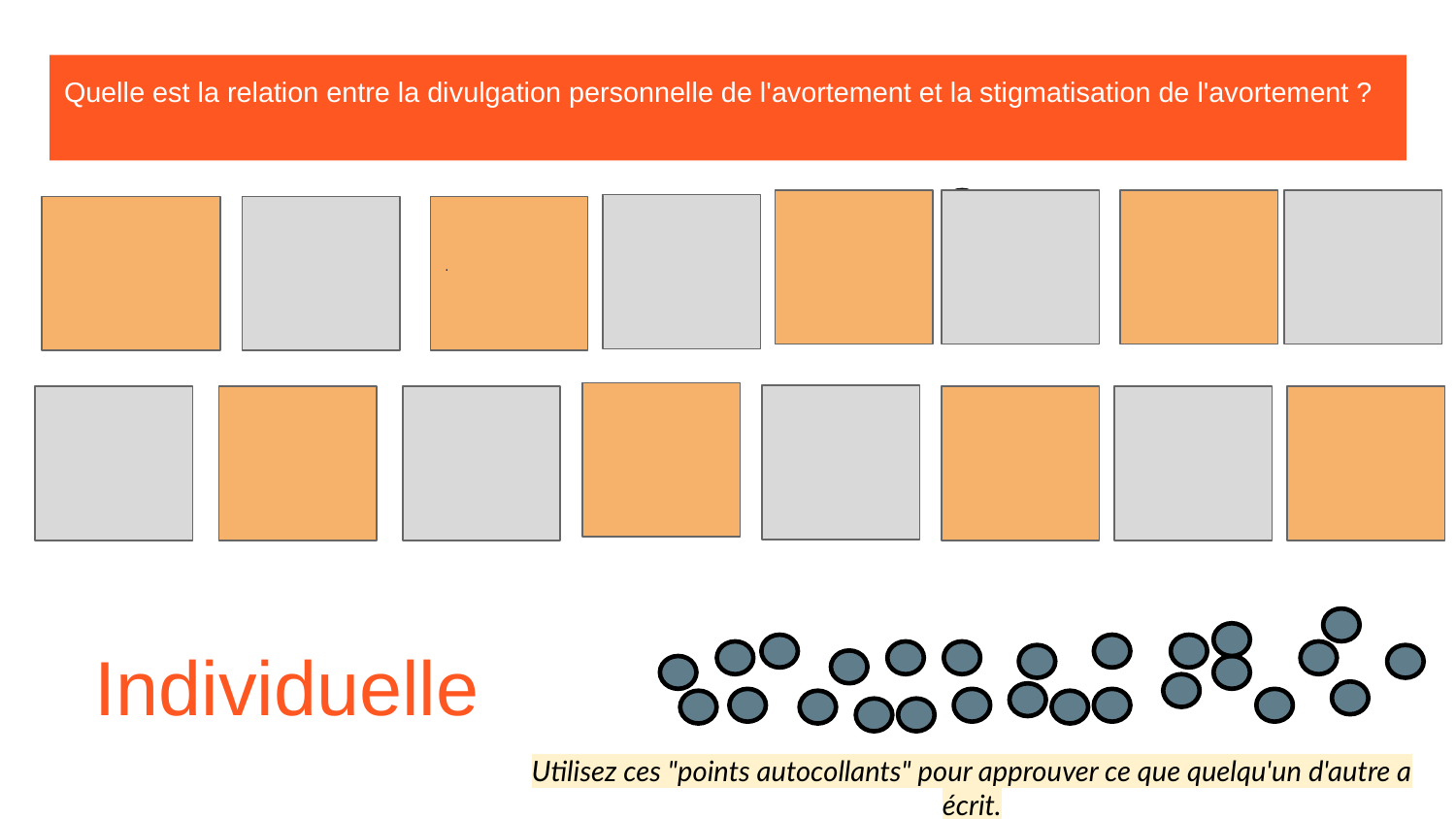

Quelle est la relation entre la divulgation personnelle de l'avortement et la stigmatisation de l'avortement ?

.

Individuelle

Utilisez ces "points autocollants" pour approuver ce que quelqu'un d'autre a écrit.